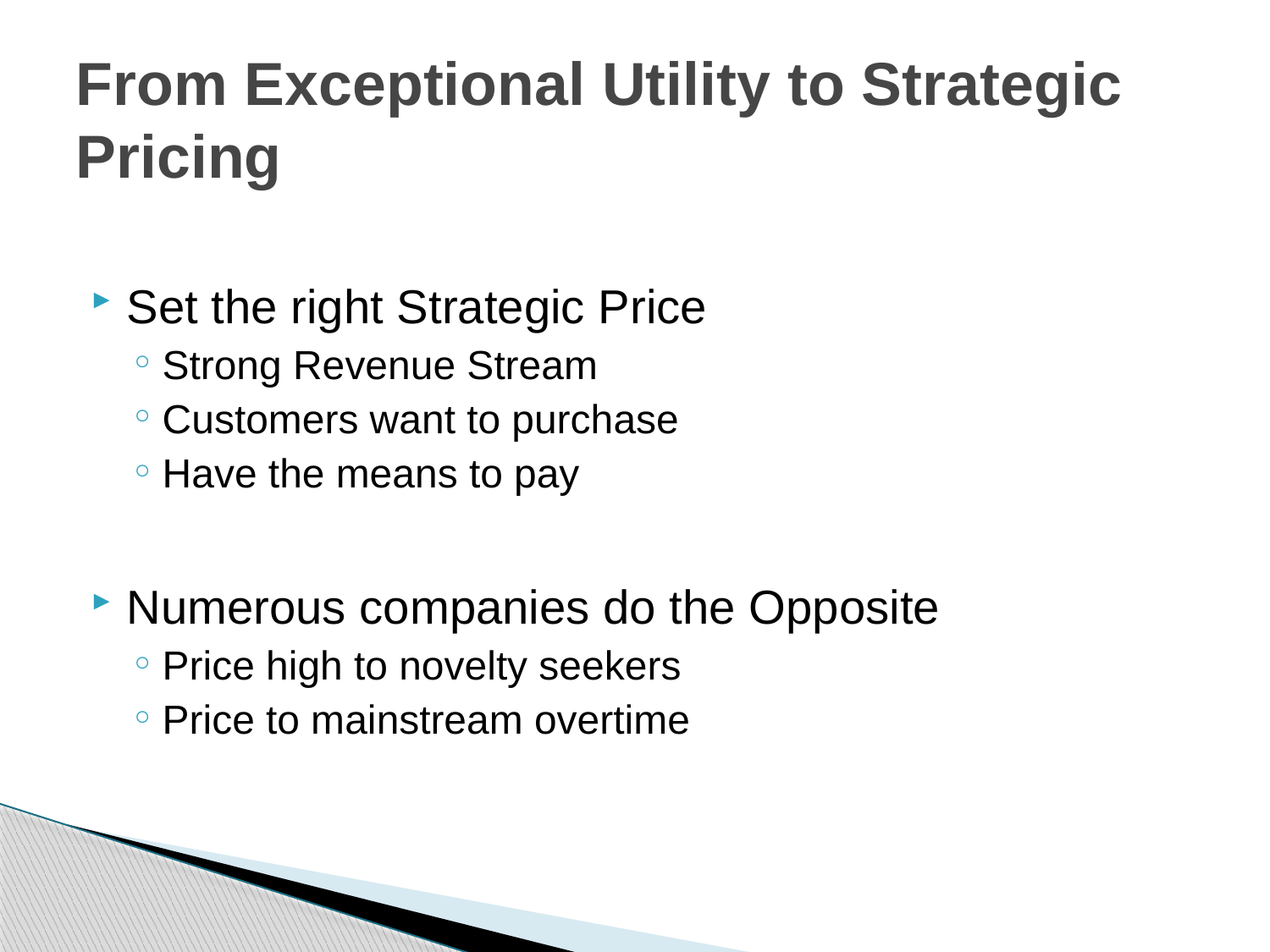

# From Exceptional Utility to Strategic Pricing

Set the right Strategic Price
Strong Revenue Stream
Customers want to purchase
Have the means to pay

Numerous companies do the Opposite
Price high to novelty seekers
Price to mainstream overtime